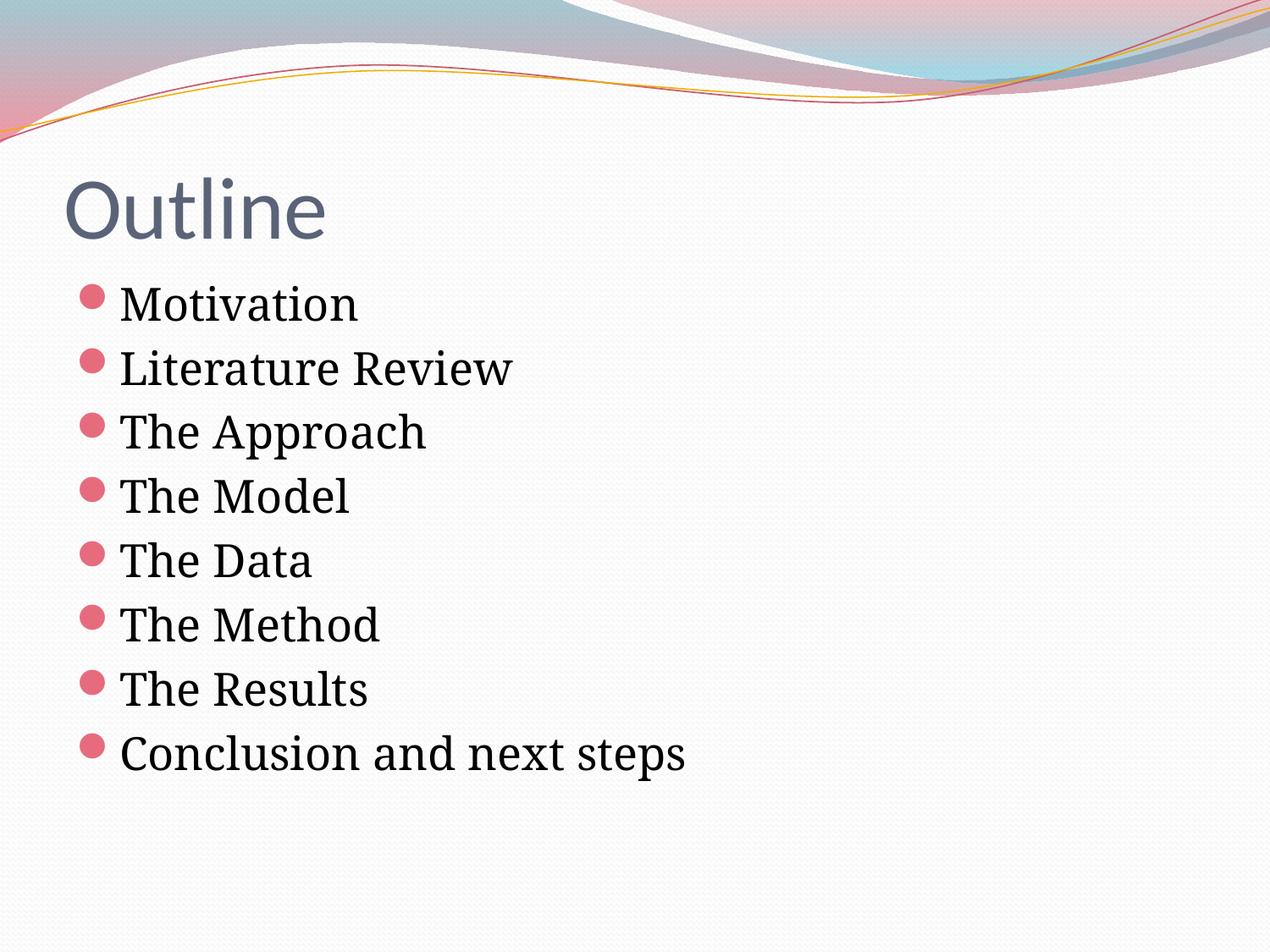

# Outline
Motivation
Literature Review
The Approach
The Model
The Data
The Method
The Results
Conclusion and next steps